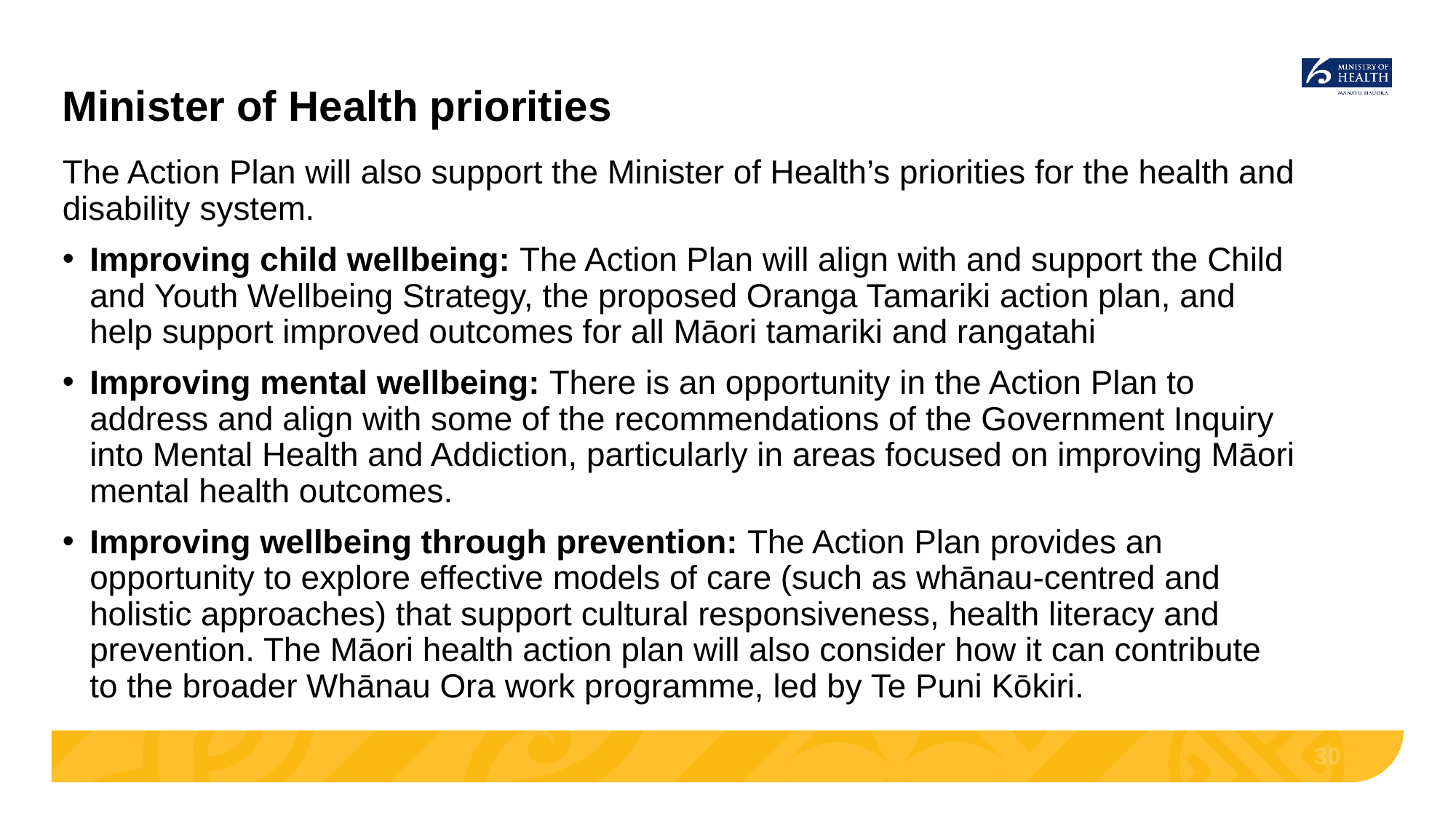

# Minister of Health priorities
The Action Plan will also support the Minister of Health’s priorities for the health and disability system.
Improving child wellbeing: The Action Plan will align with and support the Child and Youth Wellbeing Strategy, the proposed Oranga Tamariki action plan, and help support improved outcomes for all Māori tamariki and rangatahi
Improving mental wellbeing: There is an opportunity in the Action Plan to address and align with some of the recommendations of the Government Inquiry into Mental Health and Addiction, particularly in areas focused on improving Māori mental health outcomes.
Improving wellbeing through prevention: The Action Plan provides an opportunity to explore effective models of care (such as whānau-centred and holistic approaches) that support cultural responsiveness, health literacy and prevention. The Māori health action plan will also consider how it can contribute to the broader Whānau Ora work programme, led by Te Puni Kōkiri.